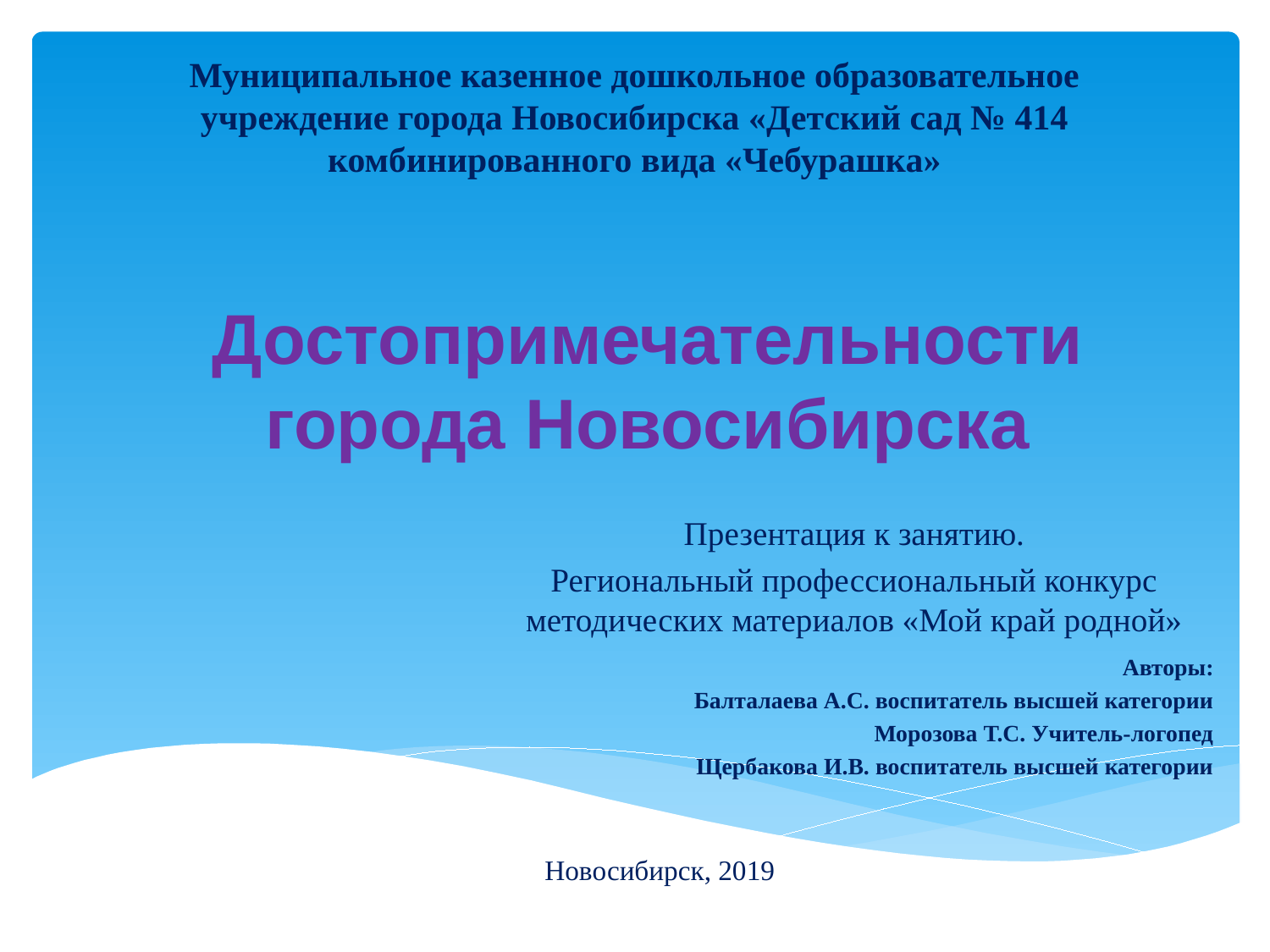

Муниципальное казенное дошкольное образовательное учреждение города Новосибирска «Детский сад № 414 комбинированного вида «Чебурашка»
# Достопримечательности города Новосибирска
Презентация к занятию.
Региональный профессиональный конкурс методических материалов «Мой край родной»
Авторы:
Балталаева А.С. воспитатель высшей категории
Морозова Т.С. Учитель-логопед
Щербакова И.В. воспитатель высшей категории

Новосибирск, 2019